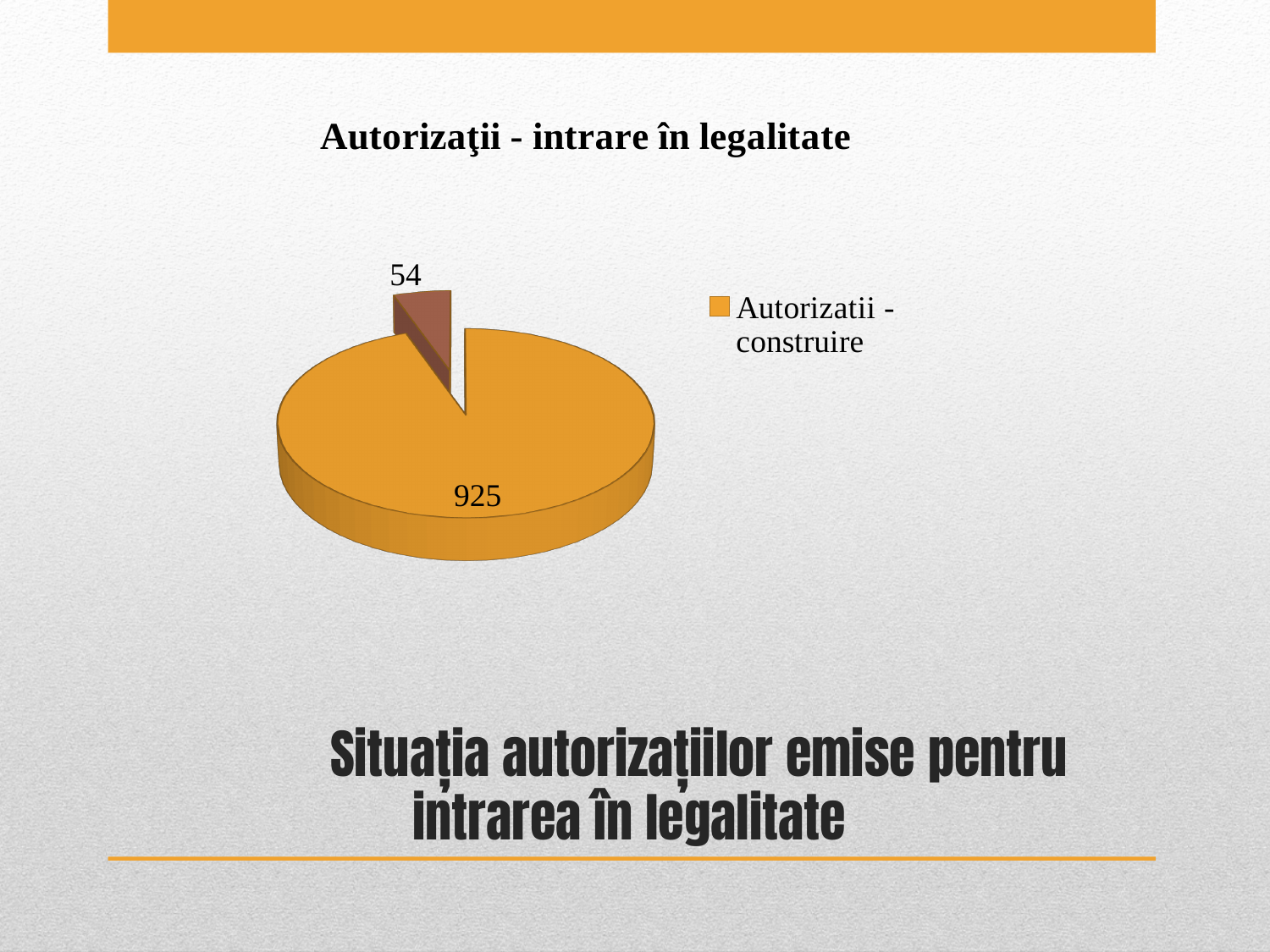

[unsupported chart]

[unsupported chart]

# Situația autorizațiilor emise pentru intrarea în legalitate